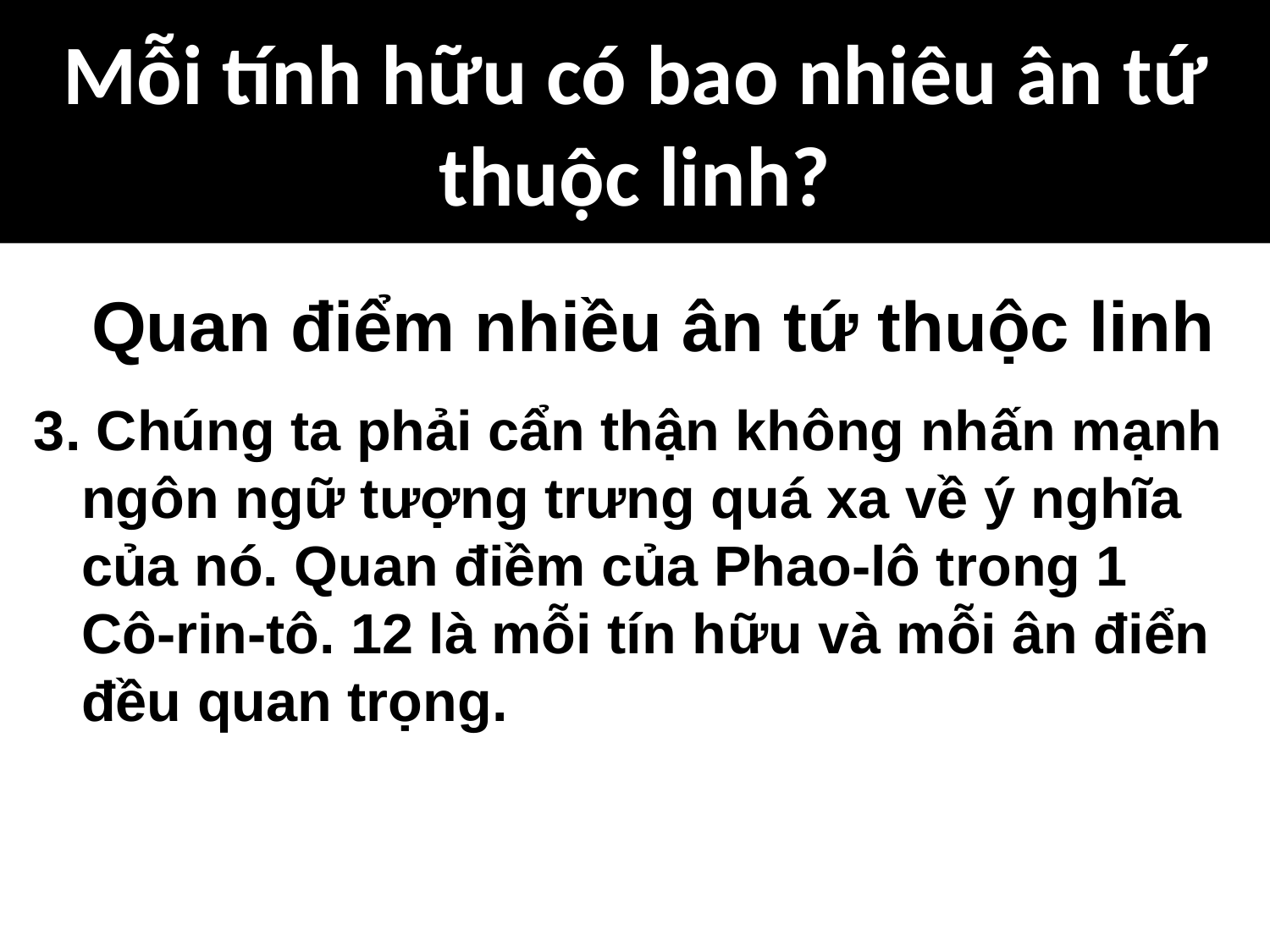

# Mỗi tính hữu có bao nhiêu ân tứ thuộc linh?
Quan điểm nhiều ân tứ thuộc linh
3. Chúng ta phải cẩn thận không nhấn mạnh ngôn ngữ tượng trưng quá xa về ý nghĩa của nó. Quan điềm của Phao-lô trong 1 Cô-rin-tô. 12 là mỗi tín hữu và mỗi ân điển đều quan trọng.